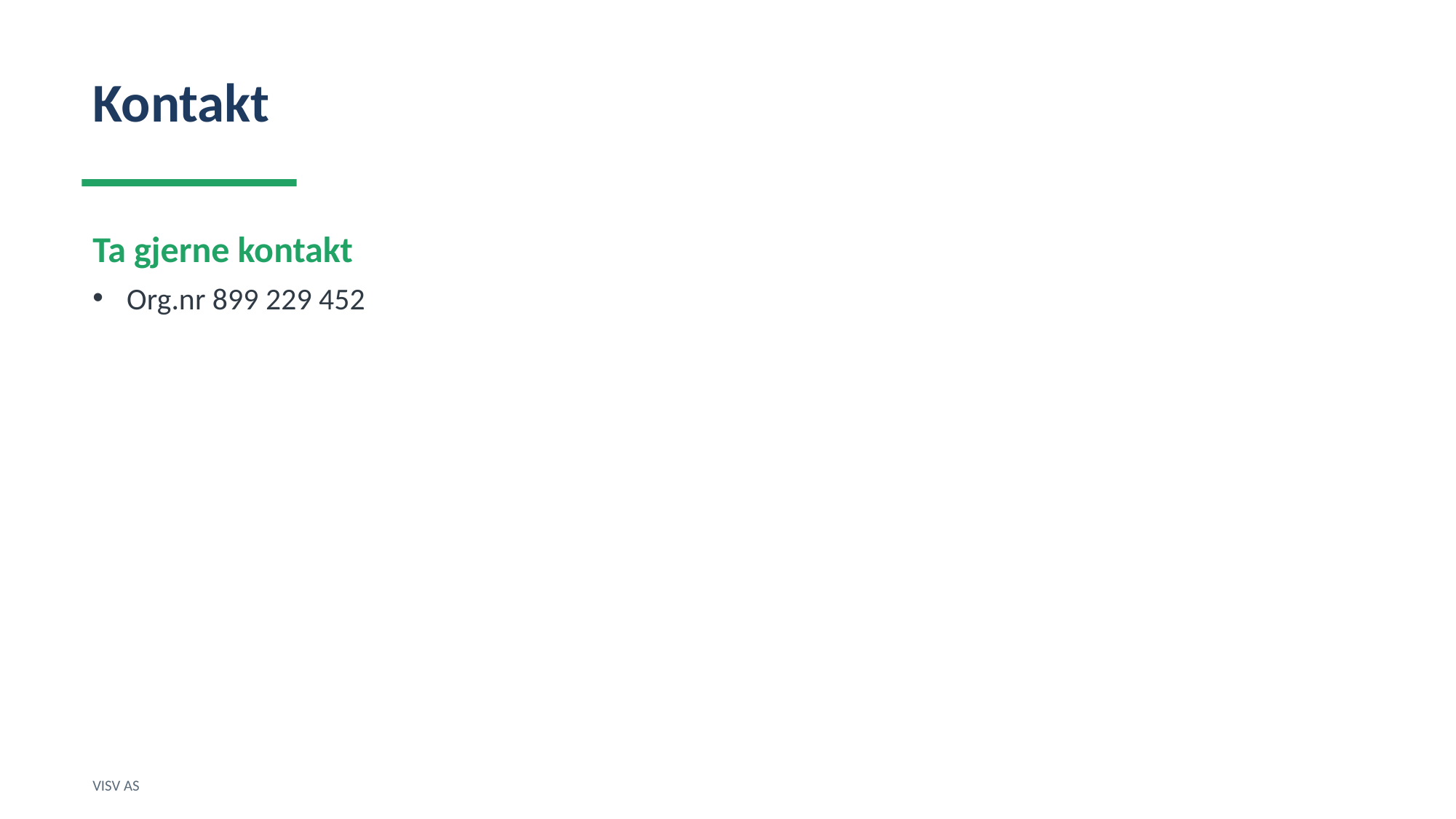

Kontakt

Ta gjerne kontakt
Org.nr 899 229 452
VISV AS